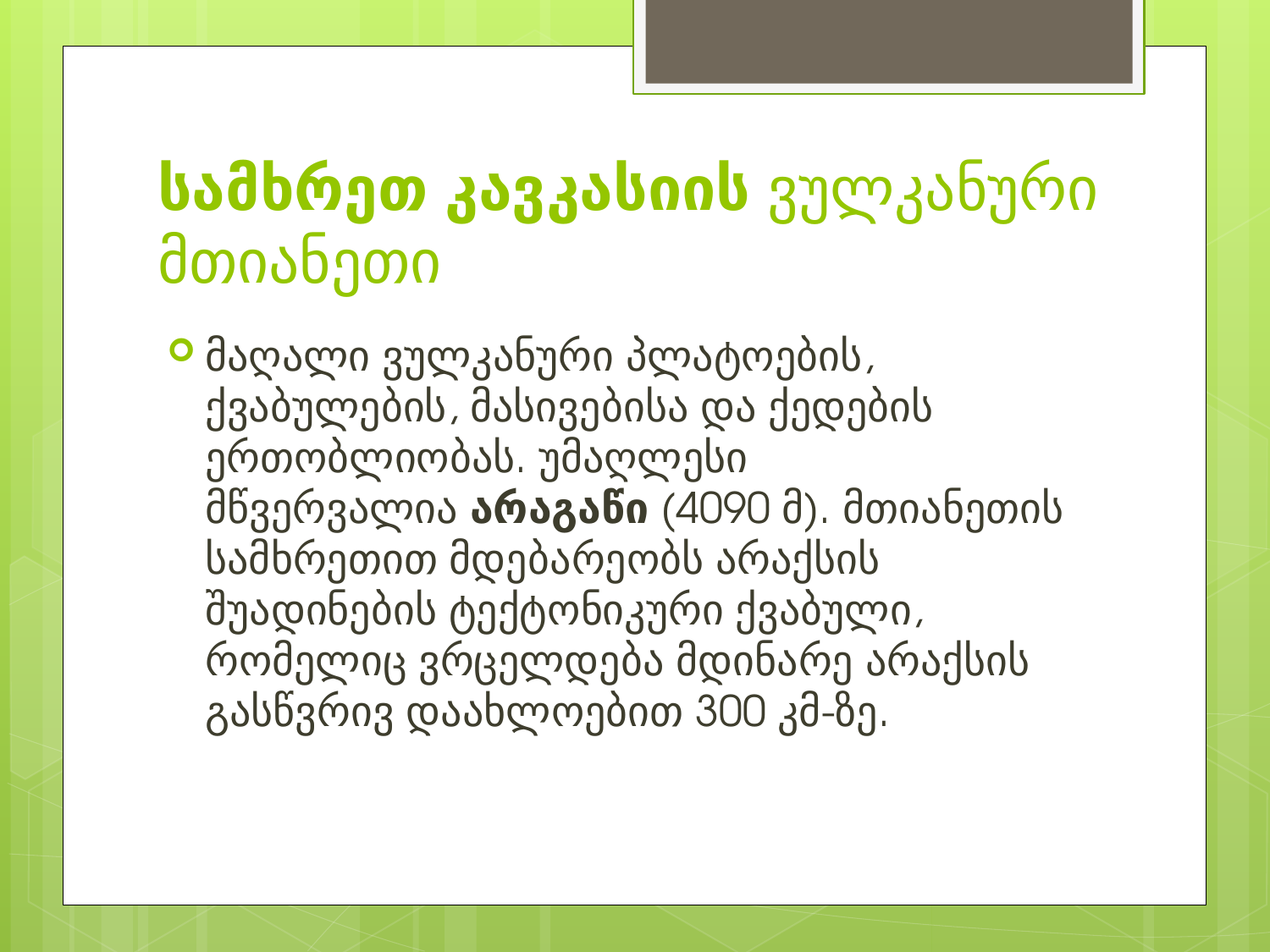

# სამხრეთ კავკასიის ვულკანური მთიანეთი
მაღალი ვულკანური პლატოების, ქვაბულების, მასივებისა და ქედების ერთობლიობას. უმაღლესი მწვერვალია არაგაწი (4090 მ). მთიანეთის სამხრეთით მდებარეობს არაქსის შუადინების ტექტონიკური ქვაბული, რომელიც ვრცელდება მდინარე არაქსის გასწვრივ დაახლოებით 300 კმ-ზე.